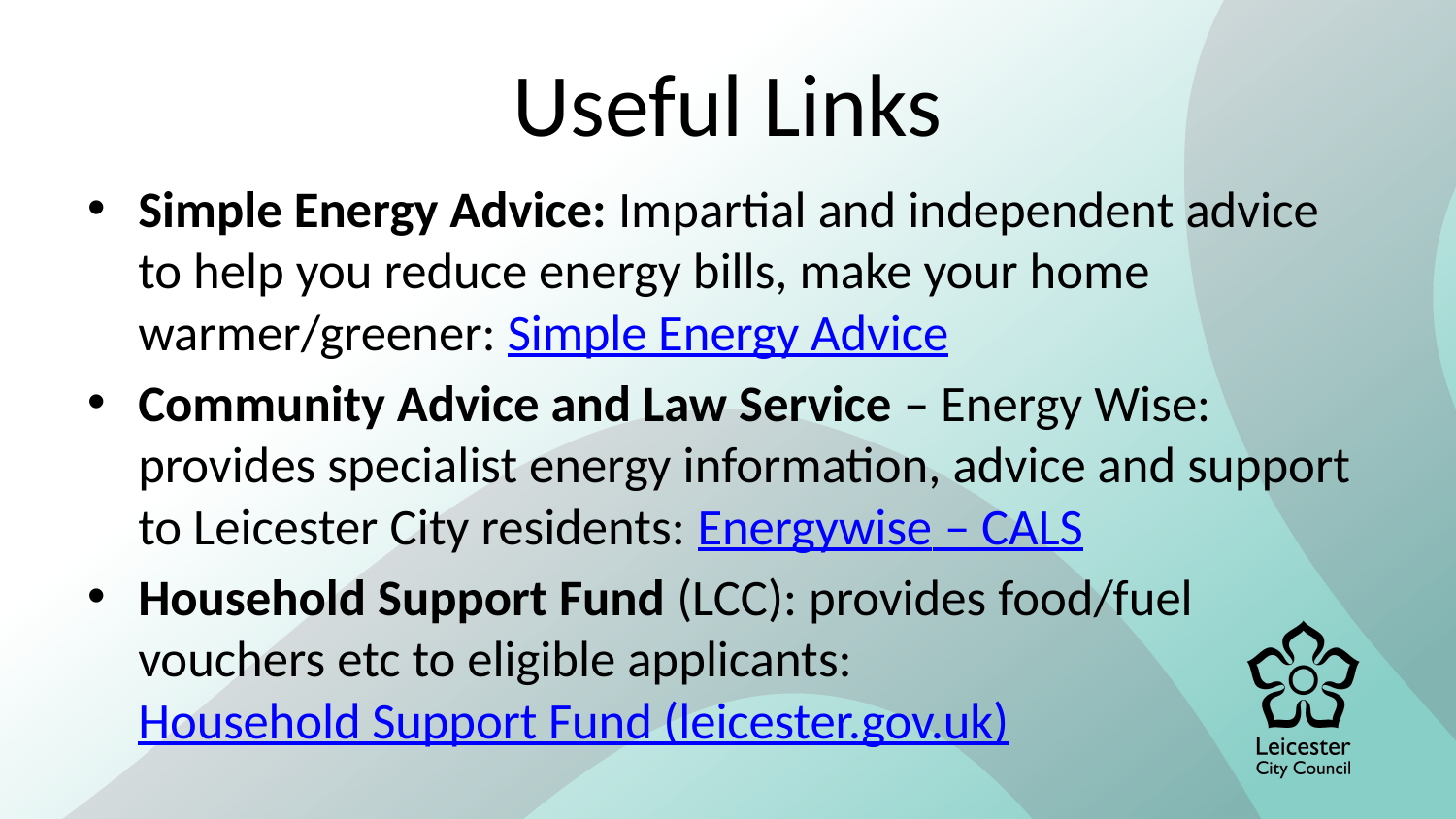

# Useful Links
Simple Energy Advice: Impartial and independent advice to help you reduce energy bills, make your home warmer/greener: Simple Energy Advice
Community Advice and Law Service – Energy Wise: provides specialist energy information, advice and support to Leicester City residents: Energywise – CALS
Household Support Fund (LCC): provides food/fuel vouchers etc to eligible applicants:                         Household Support Fund (leicester.gov.uk)